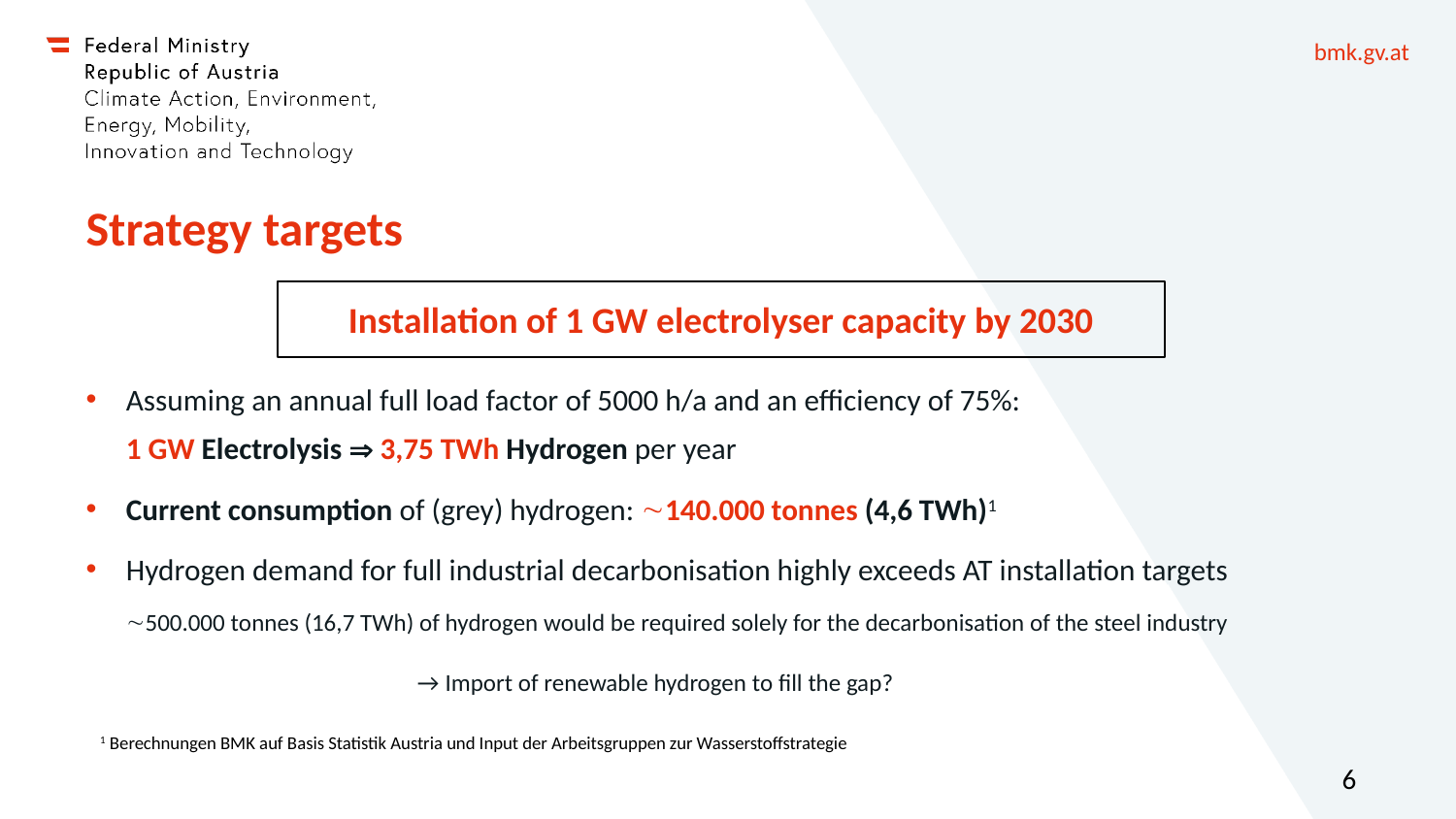

# Strategy targets
Installation of 1 GW electrolyser capacity by 2030
Assuming an annual full load factor of 5000 h/a and an efficiency of 75%:
1 GW Electrolysis ⇒ 3,75 TWh Hydrogen per year
Current consumption of (grey) hydrogen: ∼140.000 tonnes (4,6 TWh)1
Hydrogen demand for full industrial decarbonisation highly exceeds AT installation targets
∼500.000 tonnes (16,7 TWh) of hydrogen would be required solely for the decarbonisation of the steel industry
		→ Import of renewable hydrogen to fill the gap?
1 Berechnungen BMK auf Basis Statistik Austria und Input der Arbeitsgruppen zur Wasserstoffstrategie
6